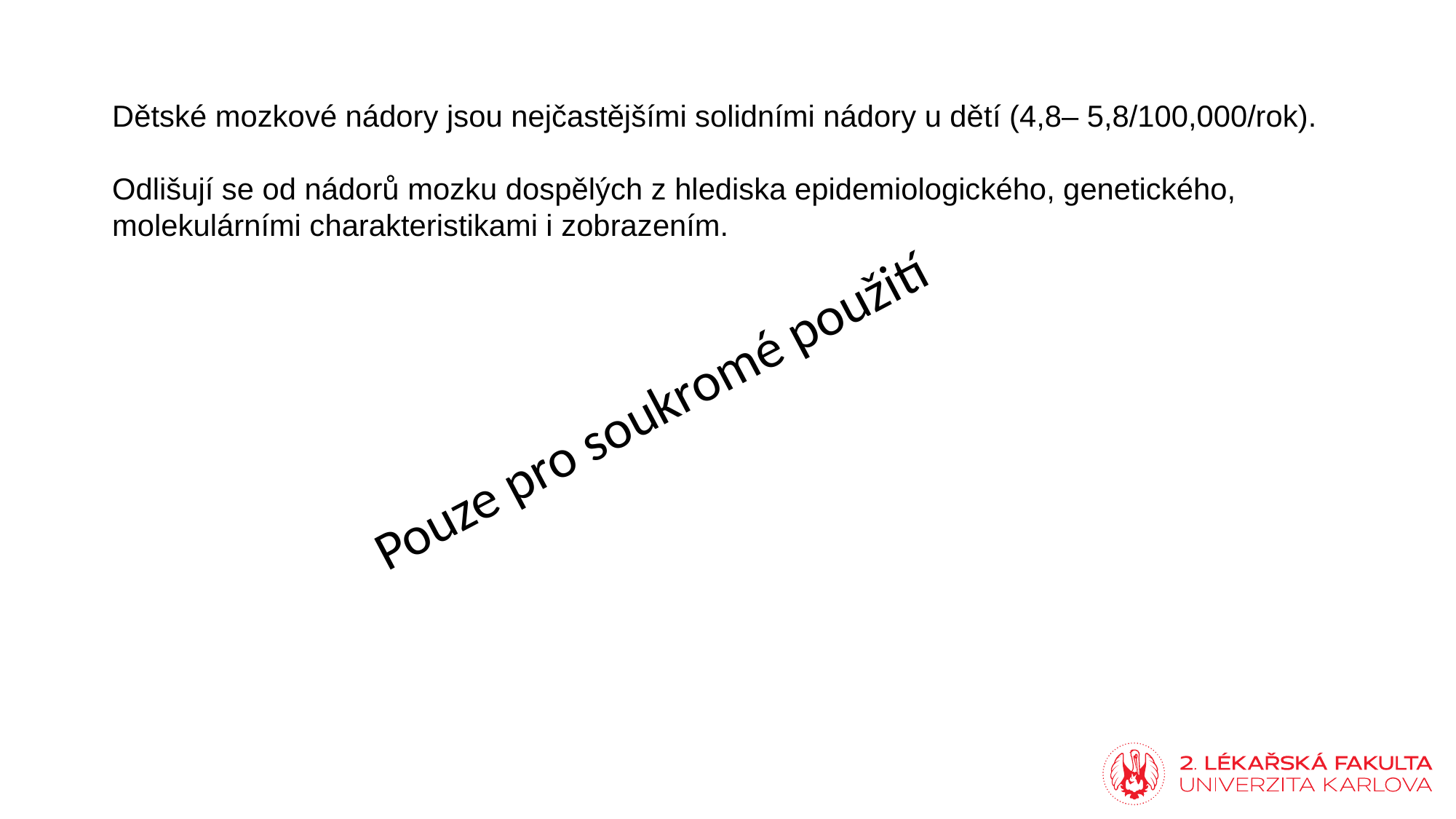

Dětské mozkové nádory jsou nejčastějšími solidními nádory u dětí (4,8– 5,8/100,000/rok).
Odlišují se od nádorů mozku dospělých z hlediska epidemiologického, genetického, molekulárními charakteristikami i zobrazením.